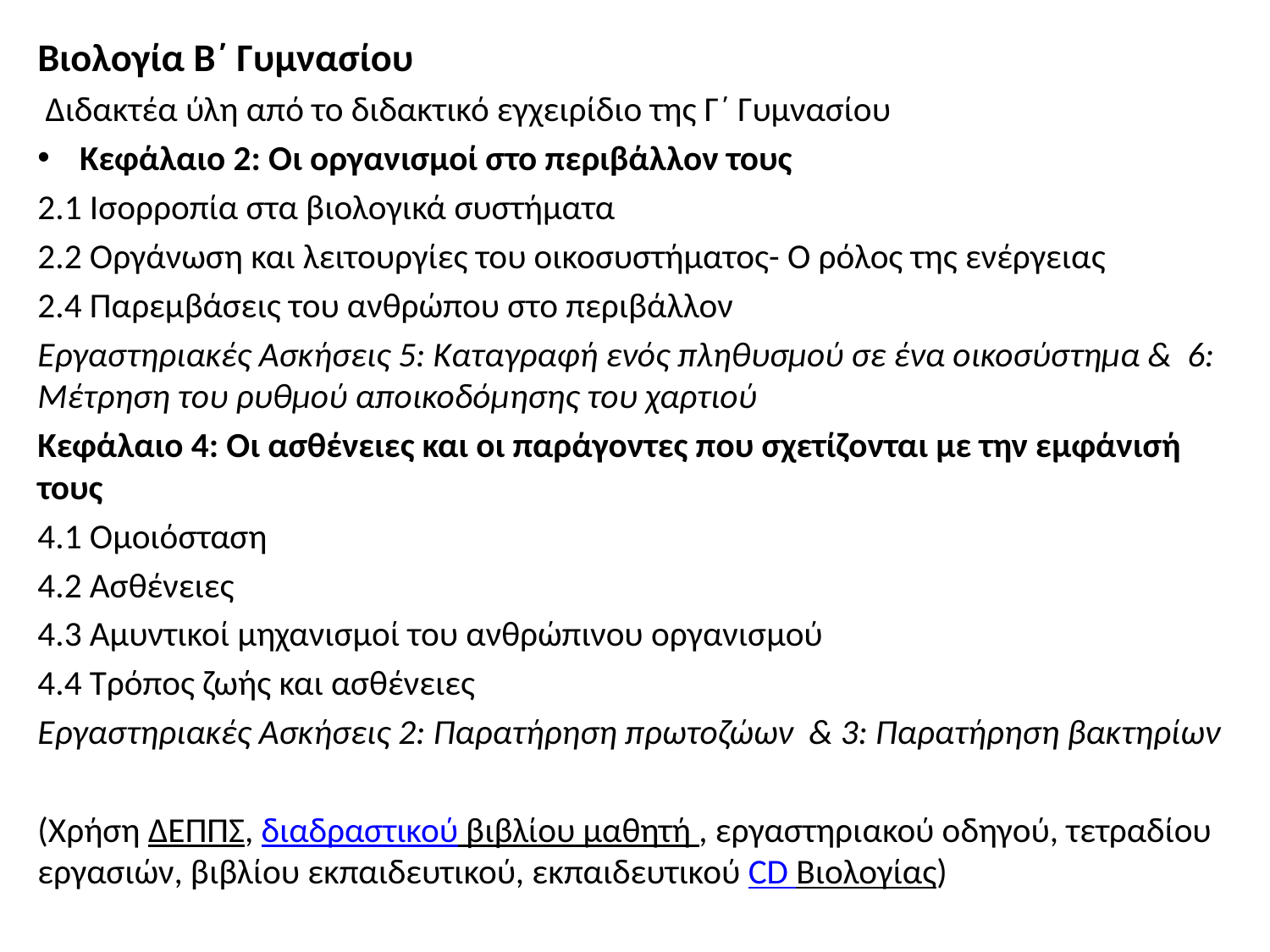

Βιολογία Β΄ Γυμνασίου
 Διδακτέα ύλη από το διδακτικό εγχειρίδιο της Γ΄ Γυμνασίου
Κεφάλαιο 2: Οι οργανισμοί στο περιβάλλον τους
2.1 Ισορροπία στα βιολογικά συστήματα
2.2 Οργάνωση και λειτουργίες του οικοσυστήματος- Ο ρόλος της ενέργειας
2.4 Παρεμβάσεις του ανθρώπου στο περιβάλλον
Εργαστηριακές Ασκήσεις 5: Καταγραφή ενός πληθυσμού σε ένα οικοσύστημα &  6: Μέτρηση του ρυθμού αποικοδόμησης του χαρτιού
Κεφάλαιο 4: Οι ασθένειες και οι παράγοντες που σχετίζονται με την εμφάνισή τους
4.1 Ομοιόσταση
4.2 Ασθένειες
4.3 Αμυντικοί μηχανισμοί του ανθρώπινου οργανισμού
4.4 Τρόπος ζωής και ασθένειες
Εργαστηριακές Ασκήσεις 2: Παρατήρηση πρωτοζώων  & 3: Παρατήρηση βακτηρίων

(Χρήση ΔΕΠΠΣ, διαδραστικού βιβλίου μαθητή , εργαστηριακού οδηγού, τετραδίου εργασιών, βιβλίου εκπαιδευτικού, εκπαιδευτικού CD Βιολογίας)